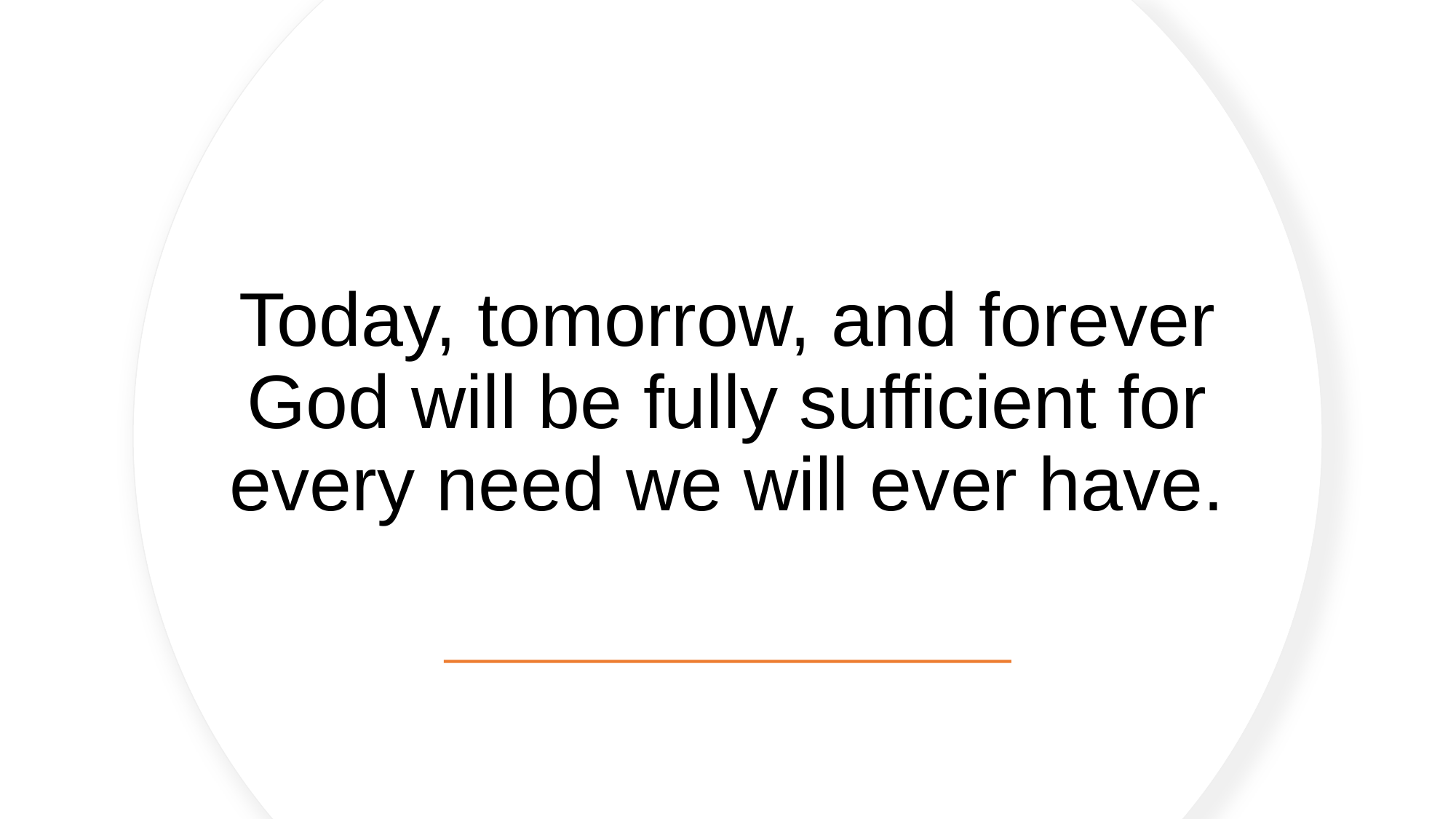

# Today, tomorrow, and forever God will be fully sufficient for every need we will ever have.